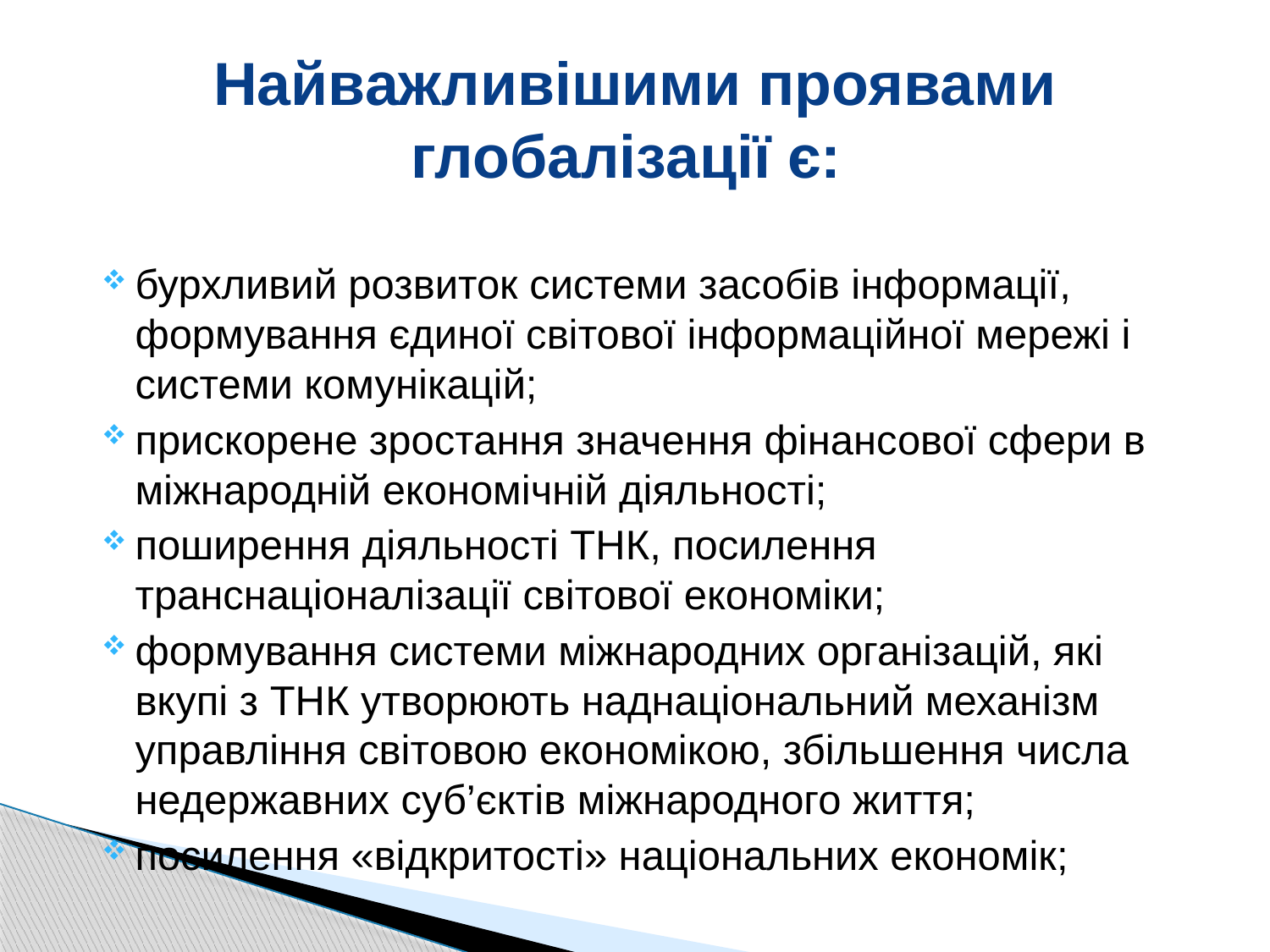

# Найважливішими проявами глобалізації є:

бурхливий розвиток системи засобів інформації, формування єдиної світової інформаційної мережі і системи комунікацій;
прискорене зростання значення фінансової сфери в міжнародній економічній діяльності;
поширення діяльності ТНК, посилення транснаціоналізації світової економіки;
формування системи міжнародних організацій, які вкупі з ТНК утворюють наднаціональний механізм управління світовою економікою, збільшення числа недержавних суб’єктів міжнародного життя;
посилення «відкритості» національних економік;